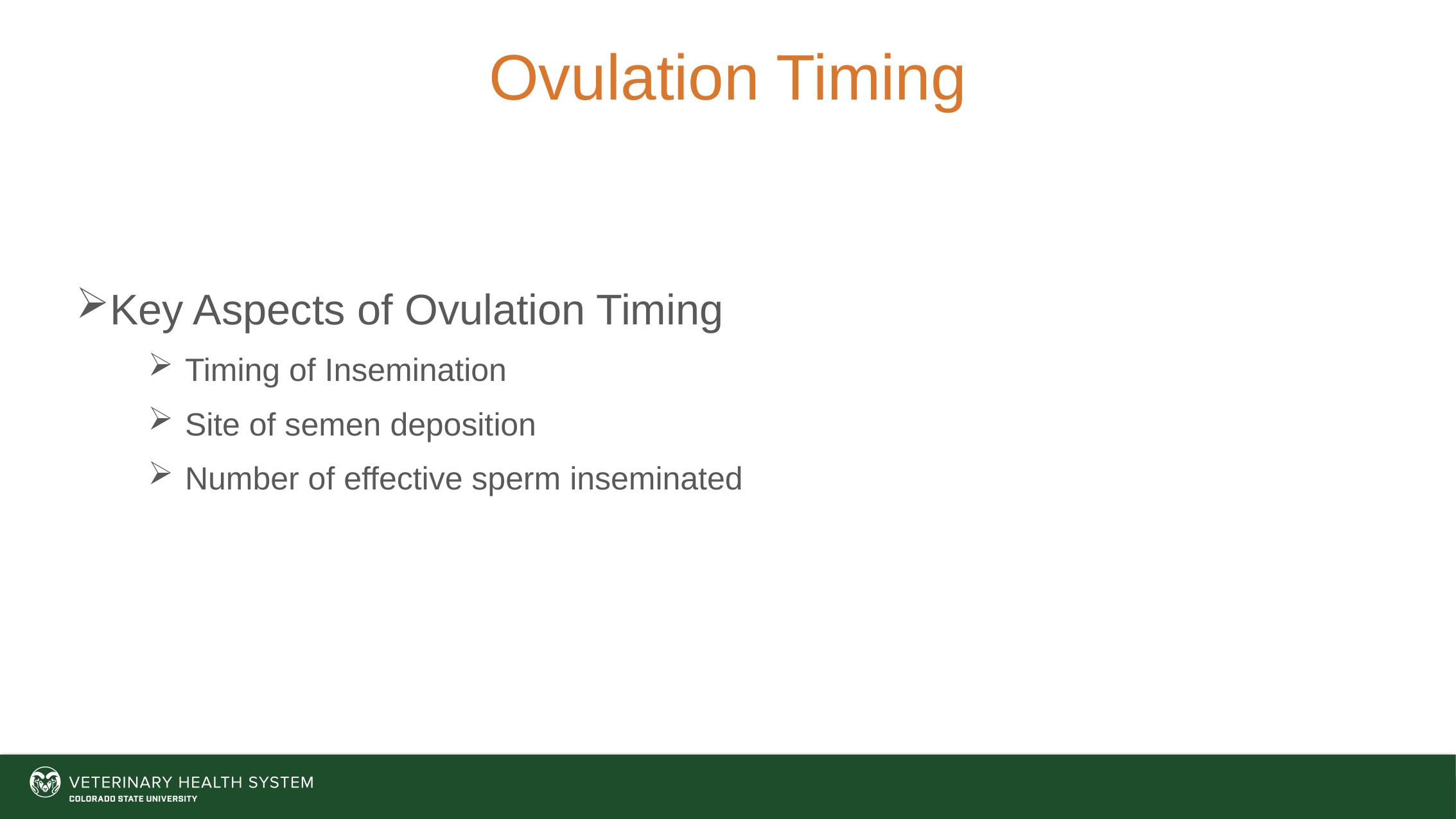

# Ovulation Timing
Key Aspects of Ovulation Timing
Timing of Insemination
Site of semen deposition
Number of effective sperm inseminated